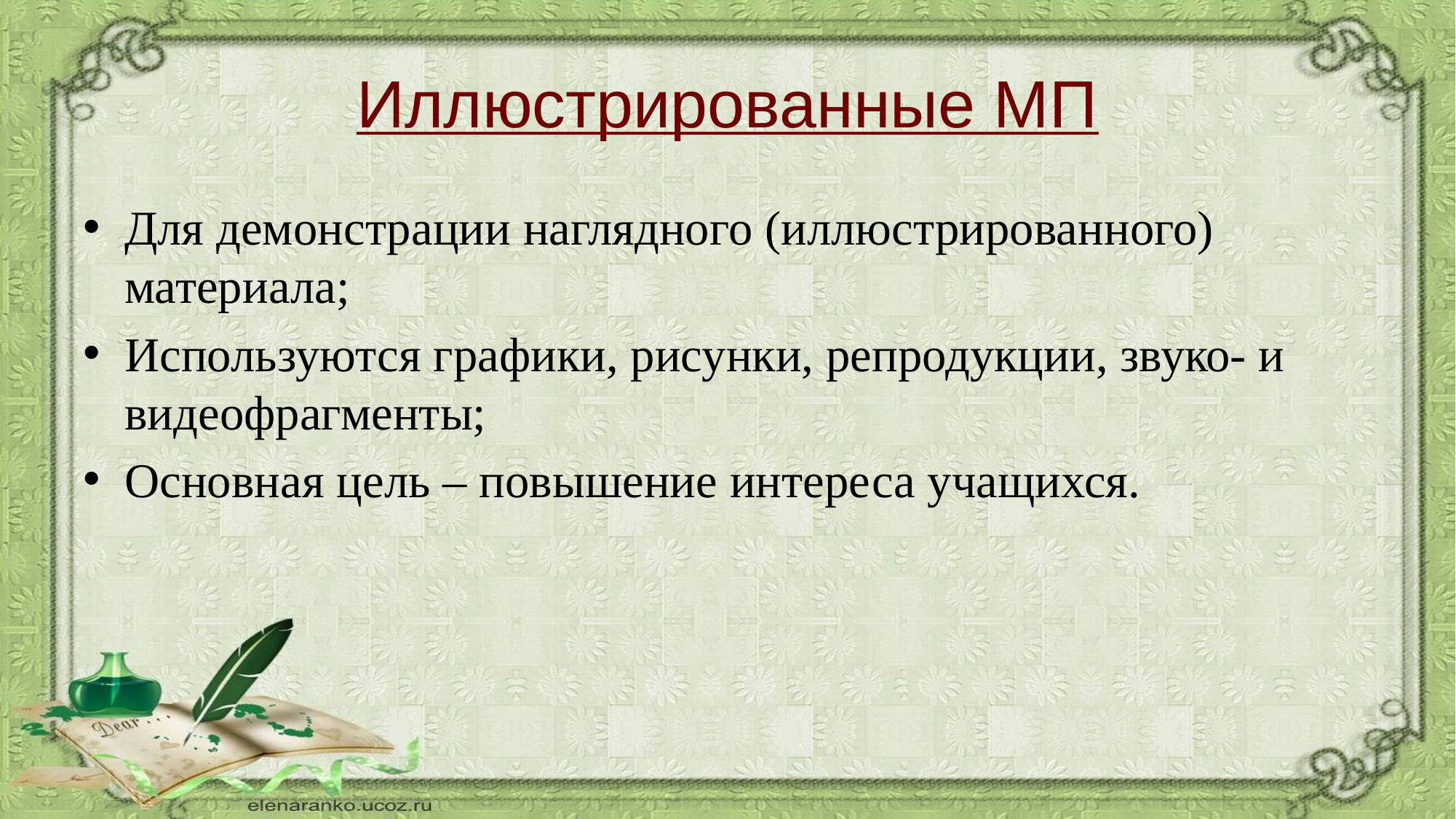

# Иллюстрированные МП
Для демонстрации наглядного (иллюстрированного) материала;
Используются графики, рисунки, репродукции, звуко- и видеофрагменты;
Основная цель – повышение интереса учащихся.